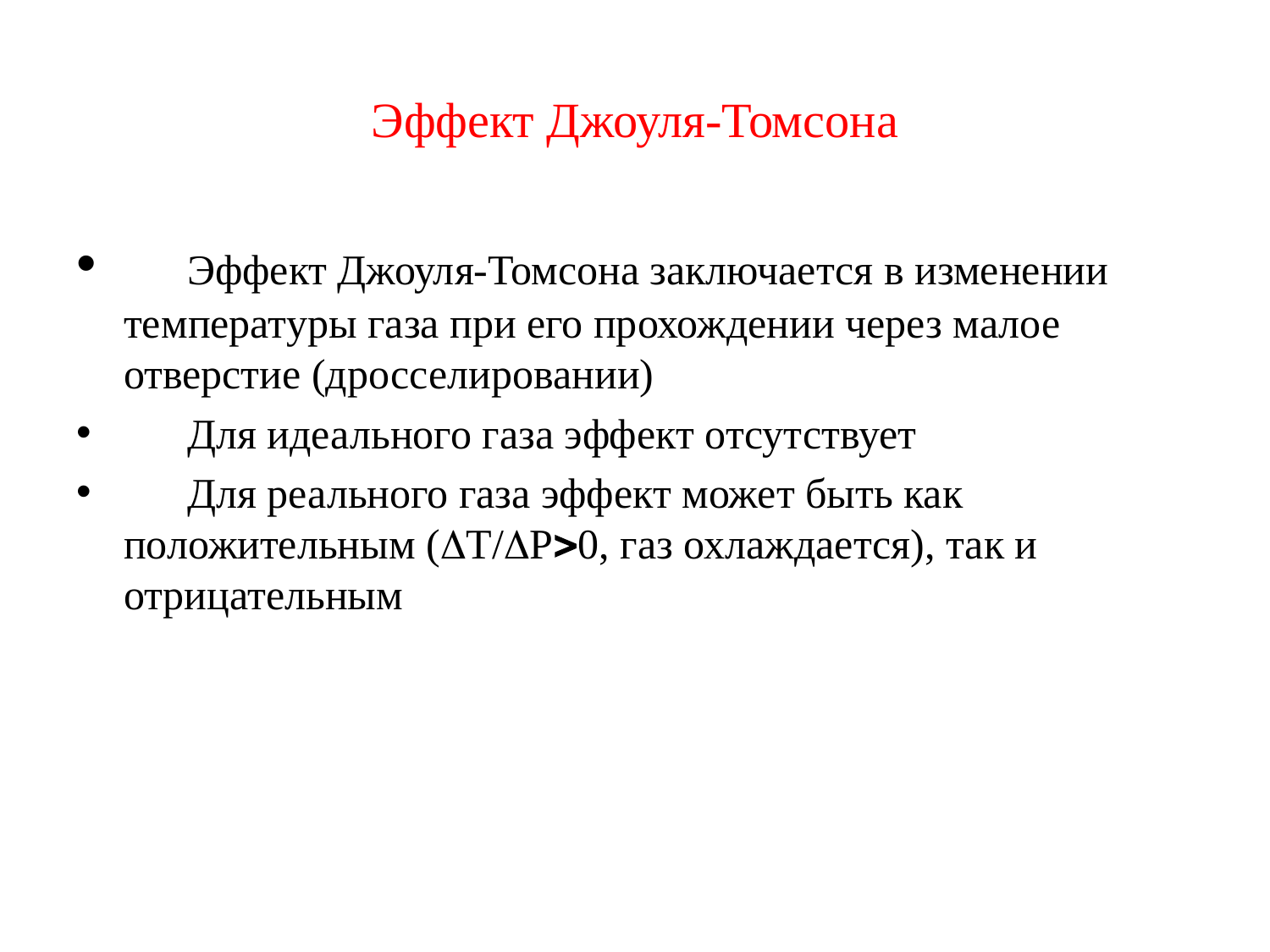

# Эффект Джоуля-Томсона
     Эффект Джоуля-Томсона заключается в изменении температуры газа при его прохождении через малое отверстие (дросселировании)
      Для идеального газа эффект отсутствует
      Для реального газа эффект может быть как положительным (ΔТ/ΔР>0, газ охлаждается), так и отрицательным